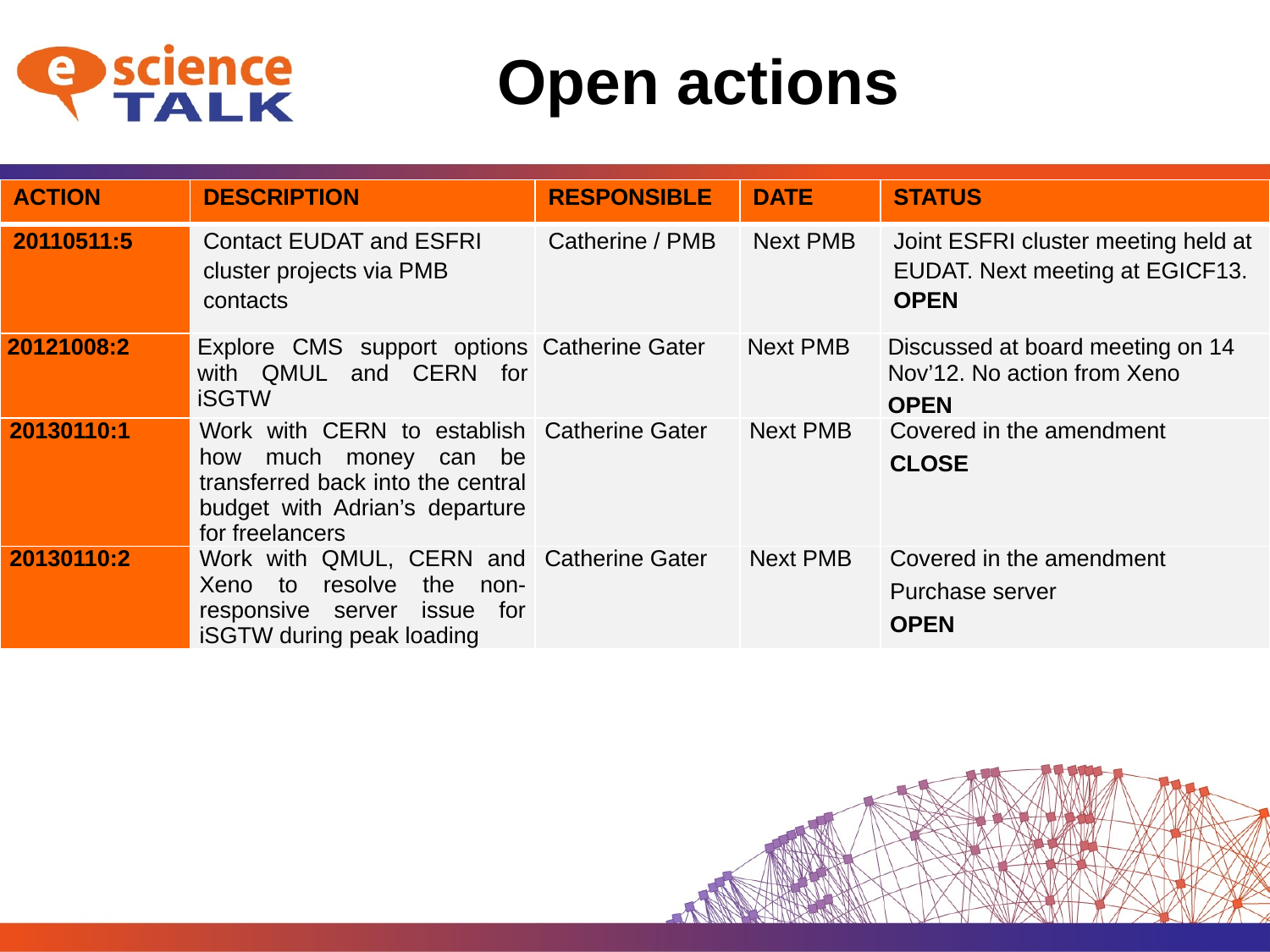

# Open actions
| ACTION | DESCRIPTION | RESPONSIBLE | DATE | STATUS |
| --- | --- | --- | --- | --- |
| 20110511:5 | Contact EUDAT and ESFRI cluster projects via PMB contacts | Catherine / PMB | Next PMB | Joint ESFRI cluster meeting held at EUDAT. Next meeting at EGICF13. OPEN |
| 20121008:2 | Explore CMS support options with QMUL and CERN for iSGTW | Catherine Gater | Next PMB | Discussed at board meeting on 14 Nov’12. No action from Xeno OPEN |
| 20130110:1 | Work with CERN to establish how much money can be transferred back into the central budget with Adrian’s departure for freelancers | Catherine Gater | Next PMB | Covered in the amendment CLOSE |
| 20130110:2 | Work with QMUL, CERN and Xeno to resolve the non-responsive server issue for iSGTW during peak loading | Catherine Gater | Next PMB | Covered in the amendment Purchase server OPEN |